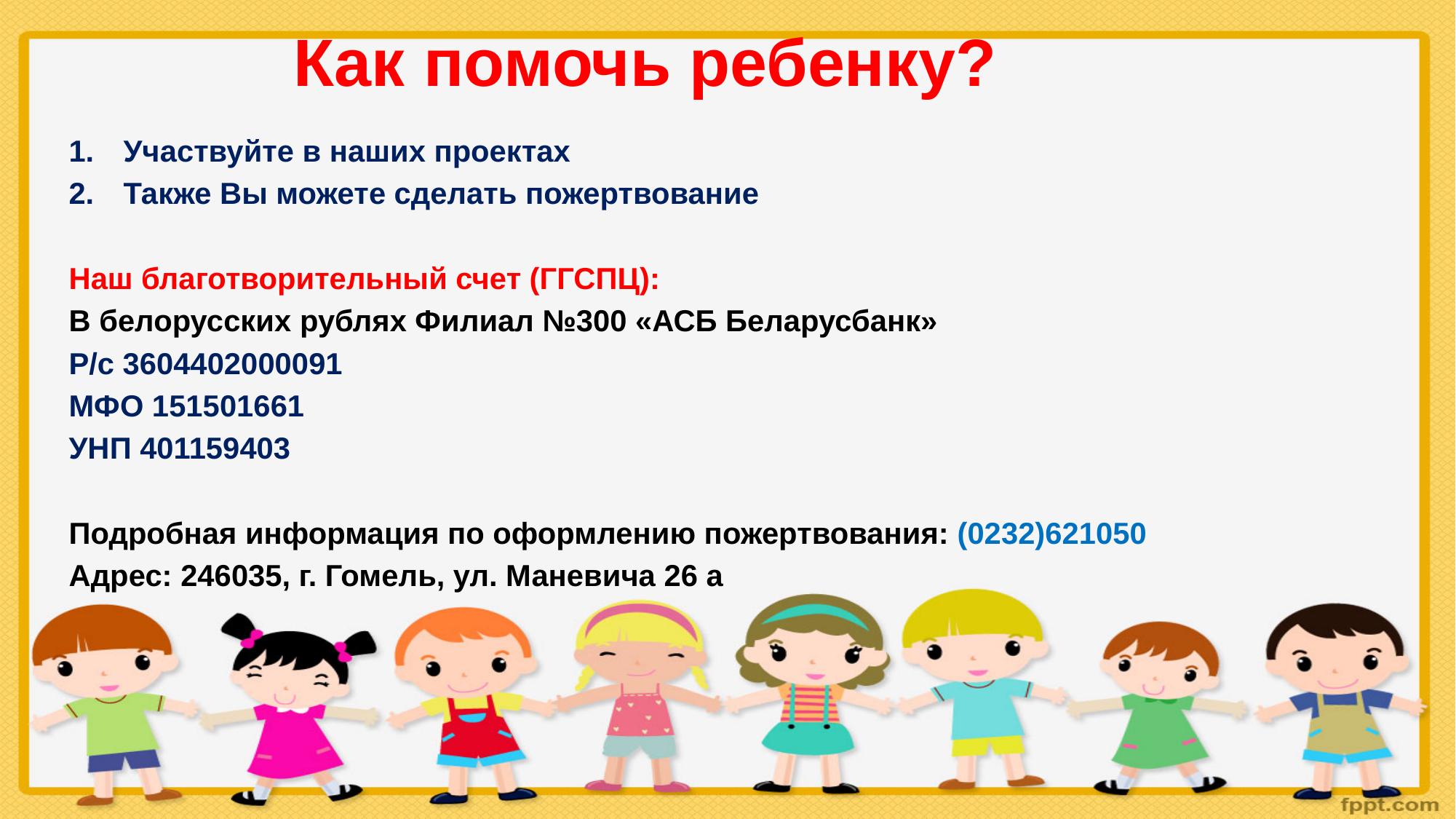

# Как помочь ребенку?
Участвуйте в наших проектах
Также Вы можете сделать пожертвование

Наш благотворительный счет (ГГСПЦ):
В белорусских рублях Филиал №300 «АСБ Беларусбанк»
Р/с 3604402000091
МФО 151501661
УНП 401159403

Подробная информация по оформлению пожертвования: (0232)621050
Адрес: 246035, г. Гомель, ул. Маневича 26 а